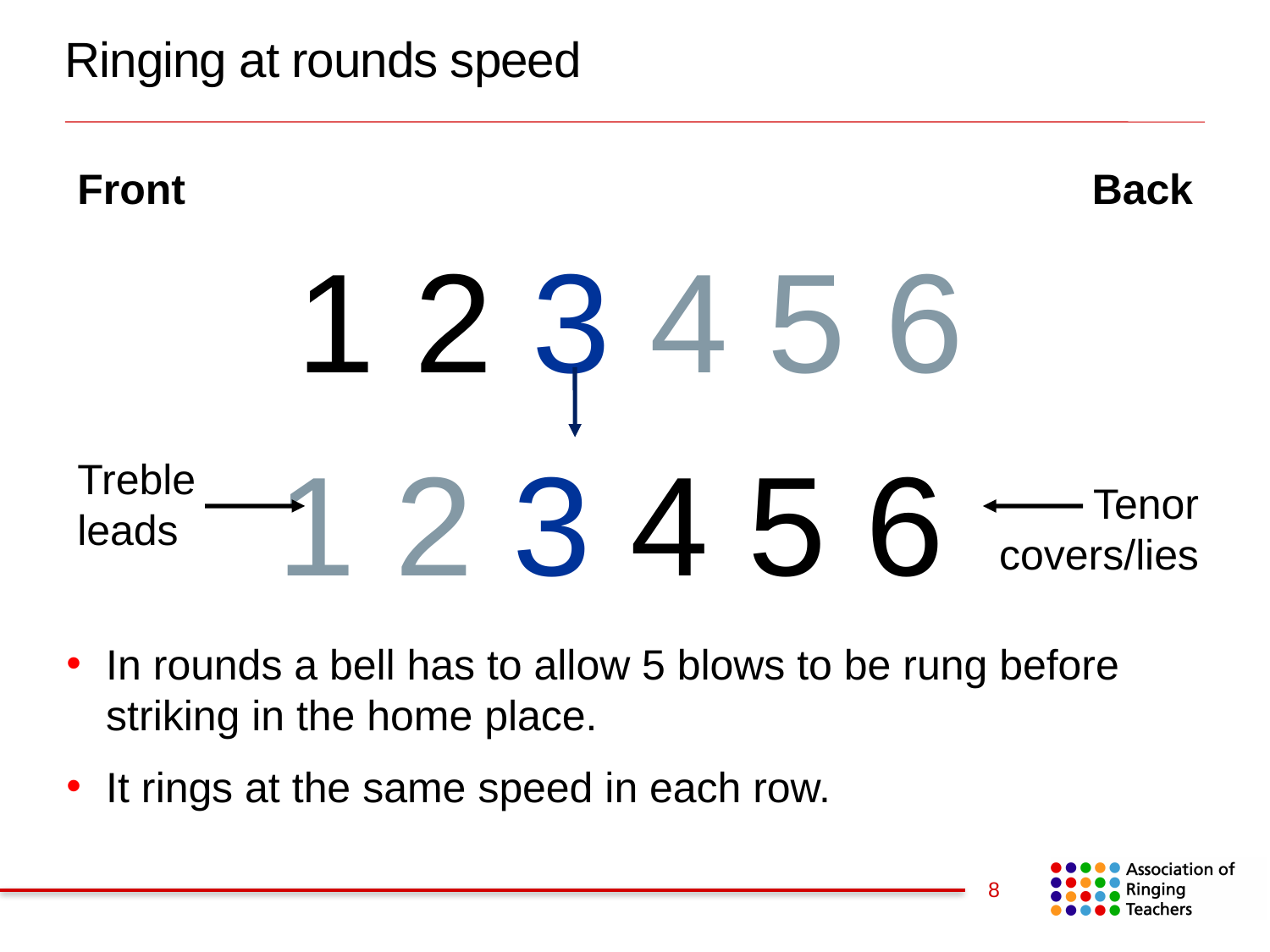

# Ringing at rounds speed
Front
Back
1 2 3 4 5 6
1 2 3 4 5 6

Treble leads
Tenor covers/lies

In rounds a bell has to allow 5 blows to be rung before striking in the home place.
It rings at the same speed in each row.